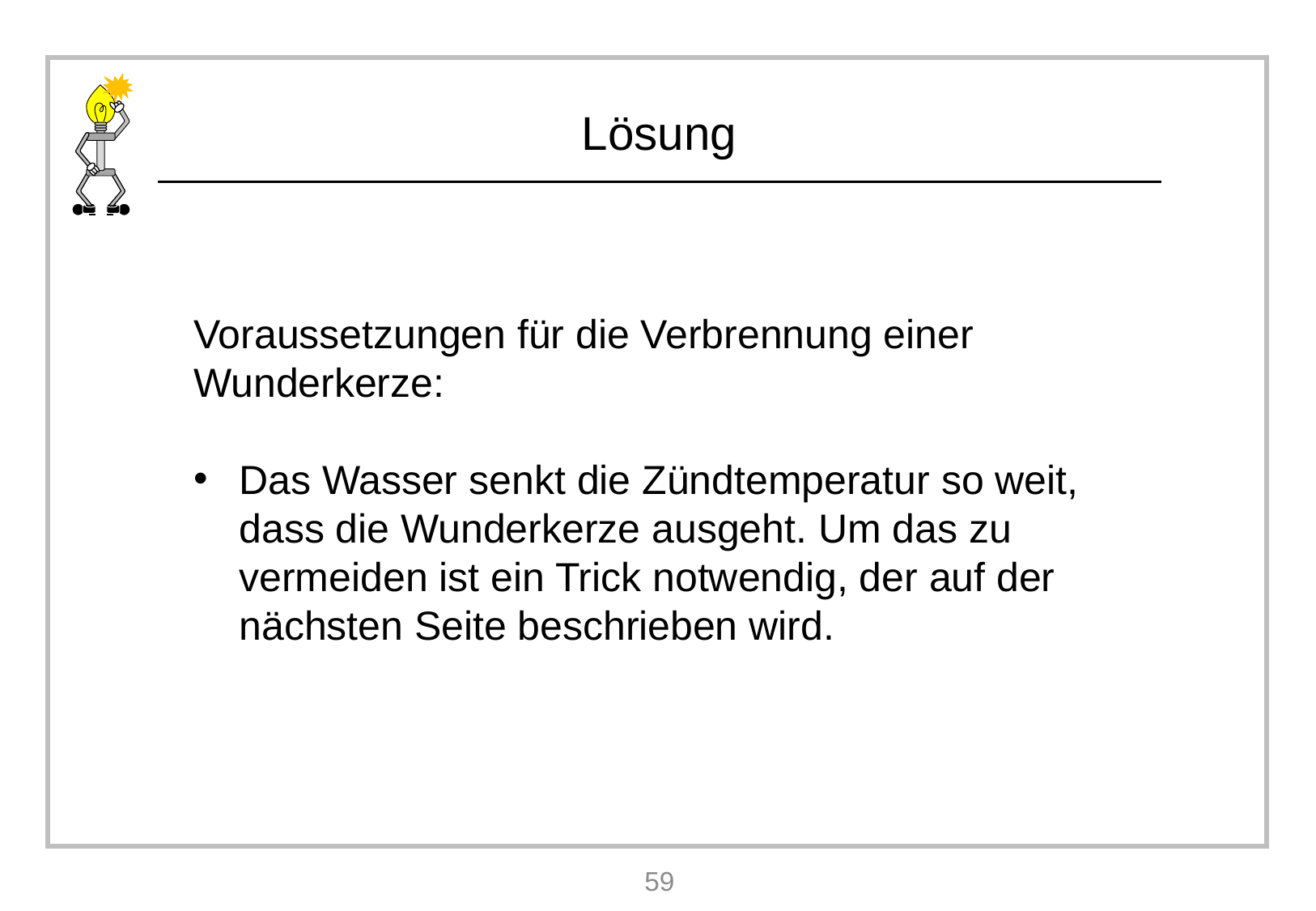

Voraussetzungen für die Verbrennung einer Wunderkerze:

Das Wasser senkt die Zündtemperatur so weit, dass die Wunderkerze ausgeht. Um das zu vermeiden ist ein Trick notwendig, der auf der nächsten Seite beschrieben wird.
59